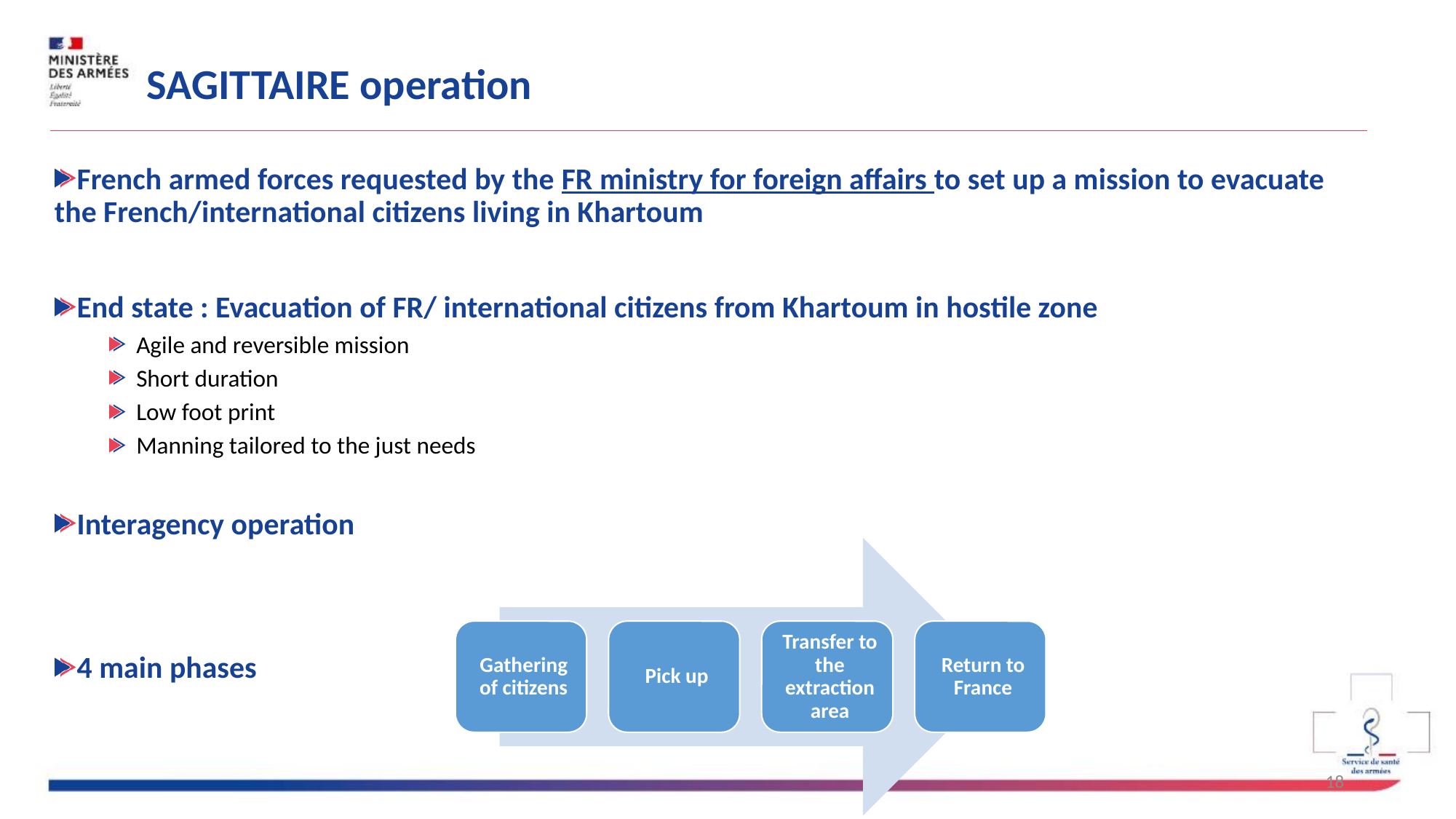

# SAGITTAIRE operation
French armed forces requested by the FR ministry for foreign affairs to set up a mission to evacuate the French/international citizens living in Khartoum

End state : Evacuation of FR/ international citizens from Khartoum in hostile zone
Agile and reversible mission
Short duration
Low foot print
Manning tailored to the just needs

Interagency operation

4 main phases
Gathering of citizens
Pick up
Transfer to the extraction area
Return to France
18